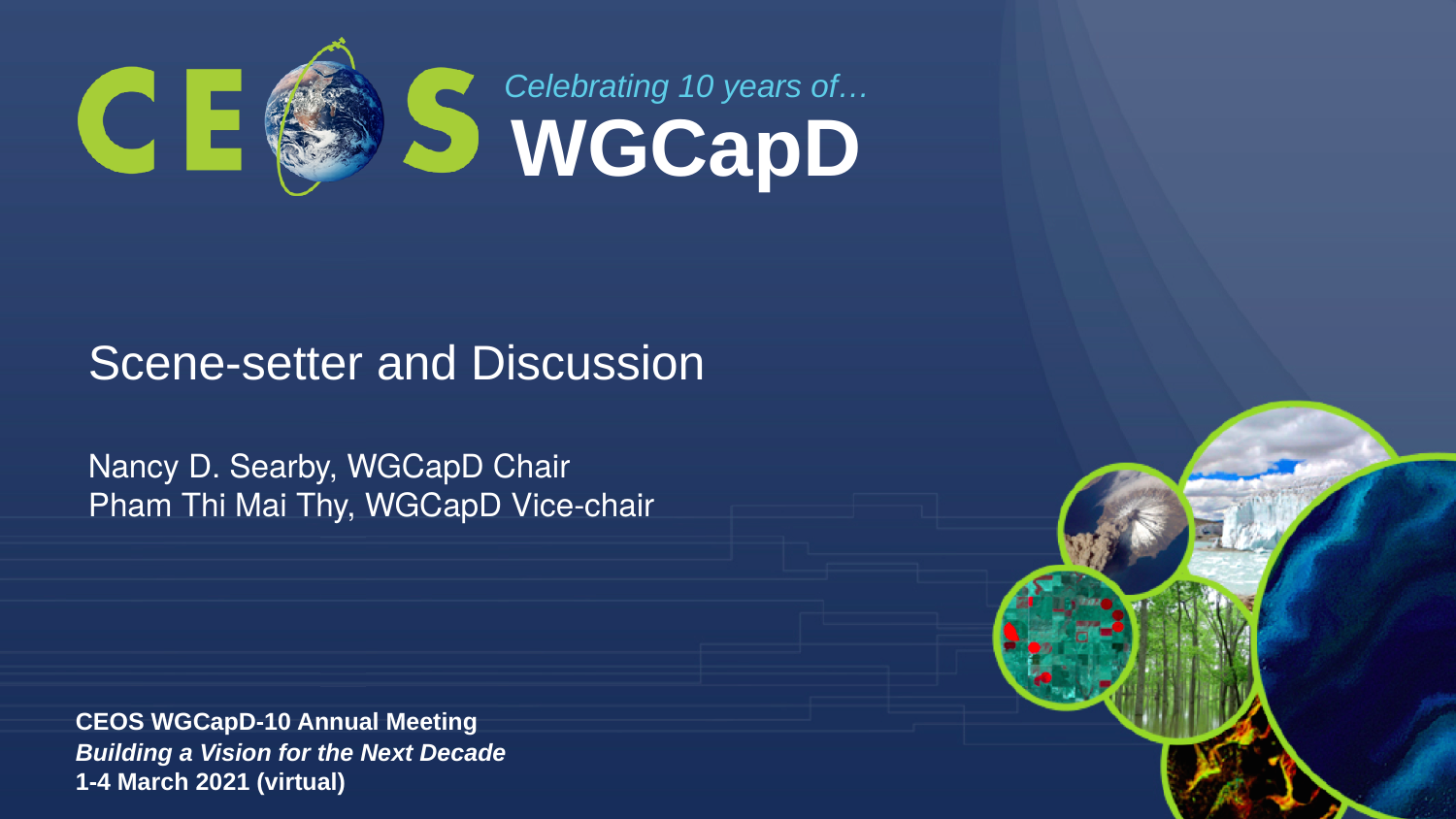

Celebrating 10 years of…
WGCapD
Scene-setter and Discussion

Nancy D. Searby, WGCapD Chair
Pham Thi Mai Thy, WGCapD Vice-chair